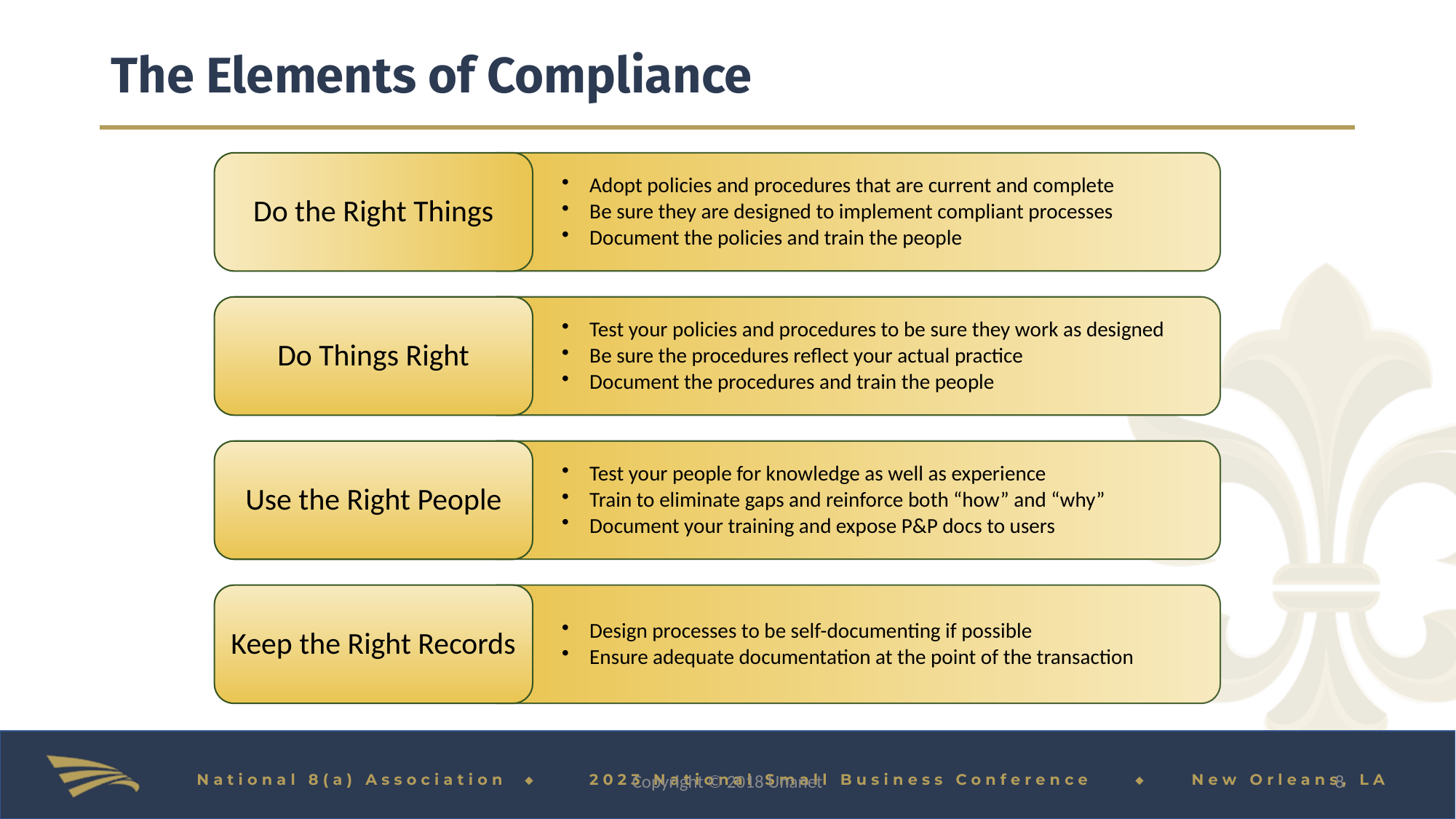

# The Elements of Compliance
Do the Right Things
Adopt policies and procedures that are current and complete
Be sure they are designed to implement compliant processes
Document the policies and train the people
Do Things Right
Test your policies and procedures to be sure they work as designed
Be sure the procedures reflect your actual practice
Document the procedures and train the people
Use the Right People
Test your people for knowledge as well as experience
Train to eliminate gaps and reinforce both “how” and “why”
Document your training and expose P&P docs to users
Keep the Right Records
Design processes to be self-documenting if possible
Ensure adequate documentation at the point of the transaction
Copyright © 2018 Unanet
8